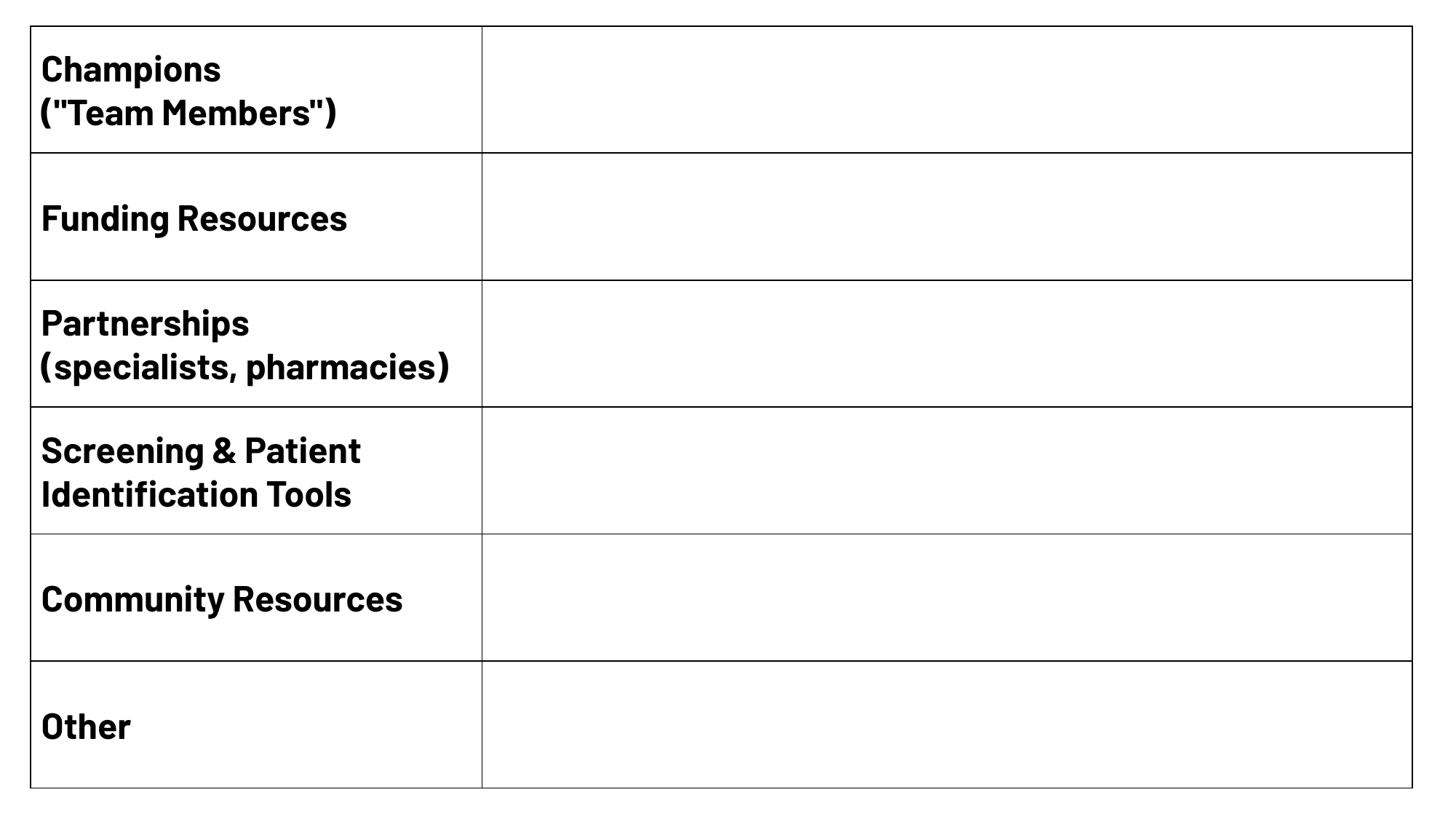

| Champions ("Team Members") |  |
| --- | --- |
| Funding Resources |  |
| Partnerships (specialists, pharmacies) |  |
| Screening & Patient Identification Tools |  |
| Community Resources |  |
| Other |  |